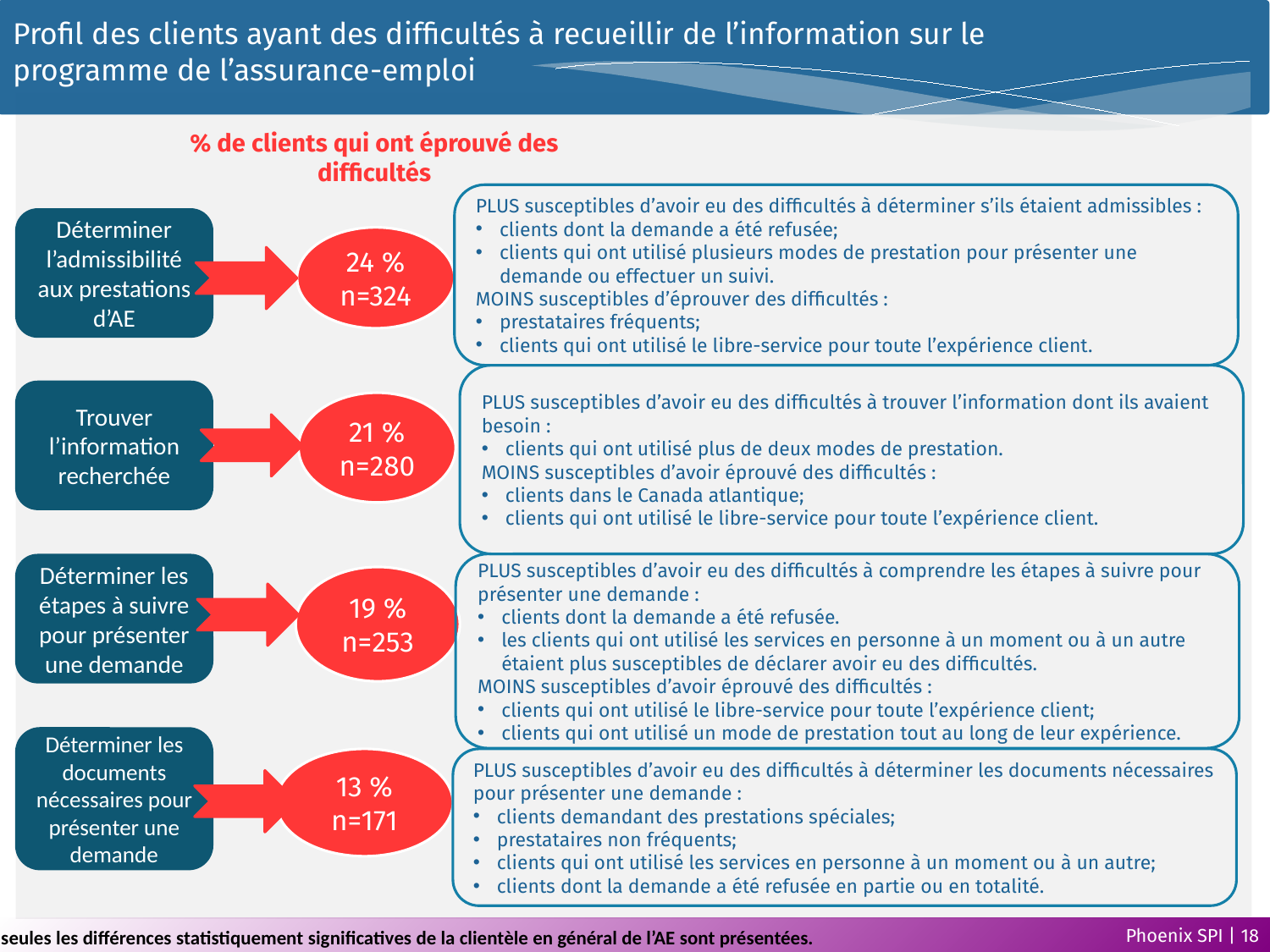

# Profil des clients ayant des difficultés à recueillir de l’information sur le programme de l’assurance-emploi
% de clients qui ont éprouvé des difficultés
PLUS susceptibles d’avoir eu des difficultés à déterminer s’ils étaient admissibles :
clients dont la demande a été refusée;
clients qui ont utilisé plusieurs modes de prestation pour présenter une demande ou effectuer un suivi.
MOINS susceptibles d’éprouver des difficultés :
prestataires fréquents;
clients qui ont utilisé le libre-service pour toute l’expérience client.
Déterminer l’admissibilité aux prestations d’AE
24 %
n=324

PLUS susceptibles d’avoir eu des difficultés à trouver l’information dont ils avaient besoin :
clients qui ont utilisé plus de deux modes de prestation.
MOINS susceptibles d’avoir éprouvé des difficultés :
clients dans le Canada atlantique;
clients qui ont utilisé le libre-service pour toute l’expérience client.
Trouver l’information recherchée
21 % n=280

PLUS susceptibles d’avoir eu des difficultés à comprendre les étapes à suivre pour présenter une demande :
clients dont la demande a été refusée.
les clients qui ont utilisé les services en personne à un moment ou à un autre étaient plus susceptibles de déclarer avoir eu des difficultés.
MOINS susceptibles d’avoir éprouvé des difficultés :
clients qui ont utilisé le libre-service pour toute l’expérience client;
clients qui ont utilisé un mode de prestation tout au long de leur expérience.
Déterminer les étapes à suivre pour présenter une demande
19 %
n=253

Déterminer les documents nécessaires pour présenter une demande
13 %
n=171

PLUS susceptibles d’avoir eu des difficultés à déterminer les documents nécessaires pour présenter une demande :
clients demandant des prestations spéciales;
prestataires non fréquents;
clients qui ont utilisé les services en personne à un moment ou à un autre;
clients dont la demande a été refusée en partie ou en totalité.

Remarque : seules les différences statistiquement significatives de la clientèle en général de l’AE sont présentées.